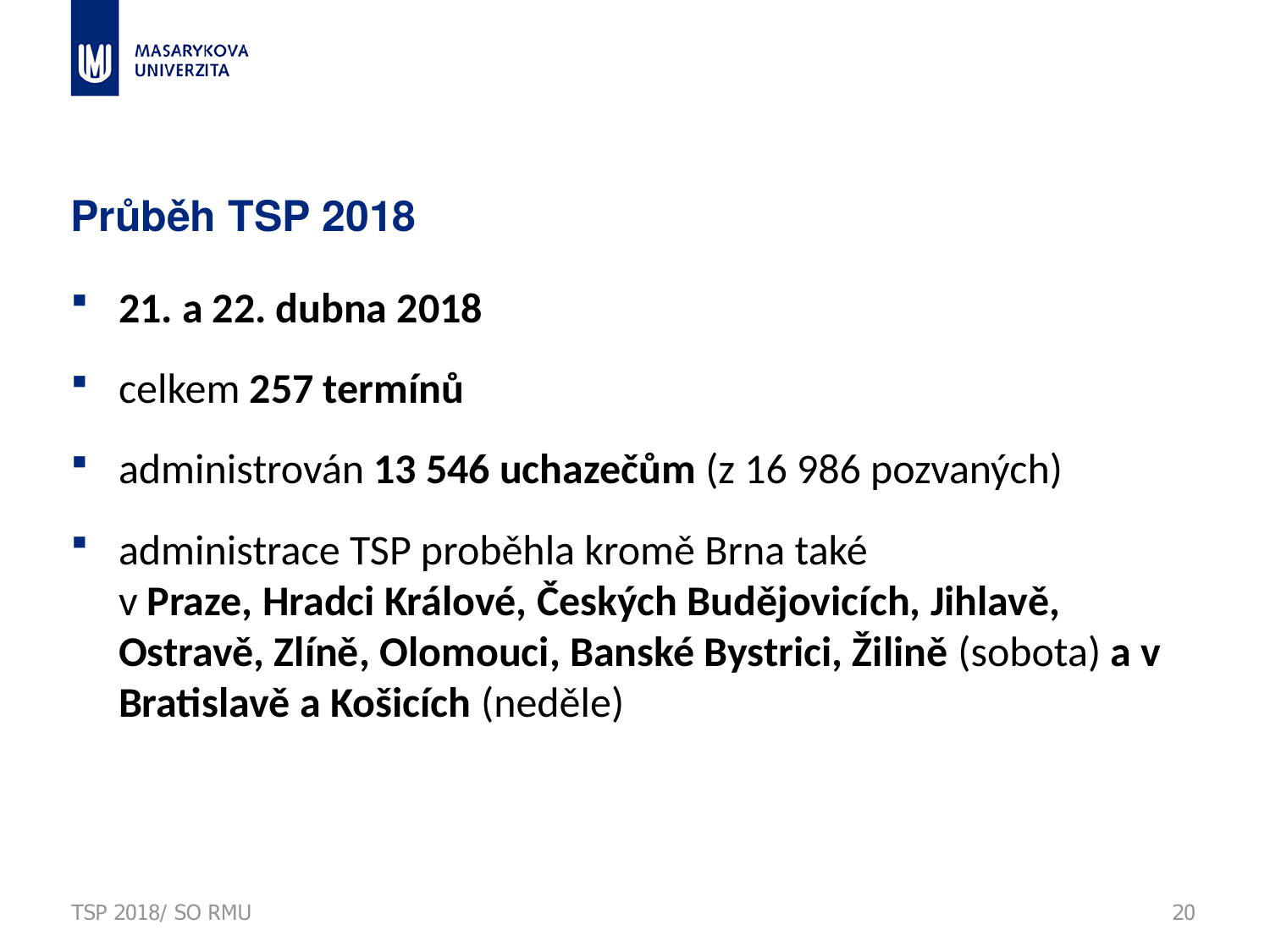

# Průběh TSP 2018
21. a 22. dubna 2018
celkem 257 termínů
administrován 13 546 uchazečům (z 16 986 pozvaných)
administrace TSP proběhla kromě Brna také
v Praze, Hradci Králové, Českých Budějovicích, Jihlavě, Ostravě, Zlíně, Olomouci, Banské Bystrici, Žilině (sobota) a v Bratislavě a Košicích (neděle)
TSP 2018/ SO RMU
20